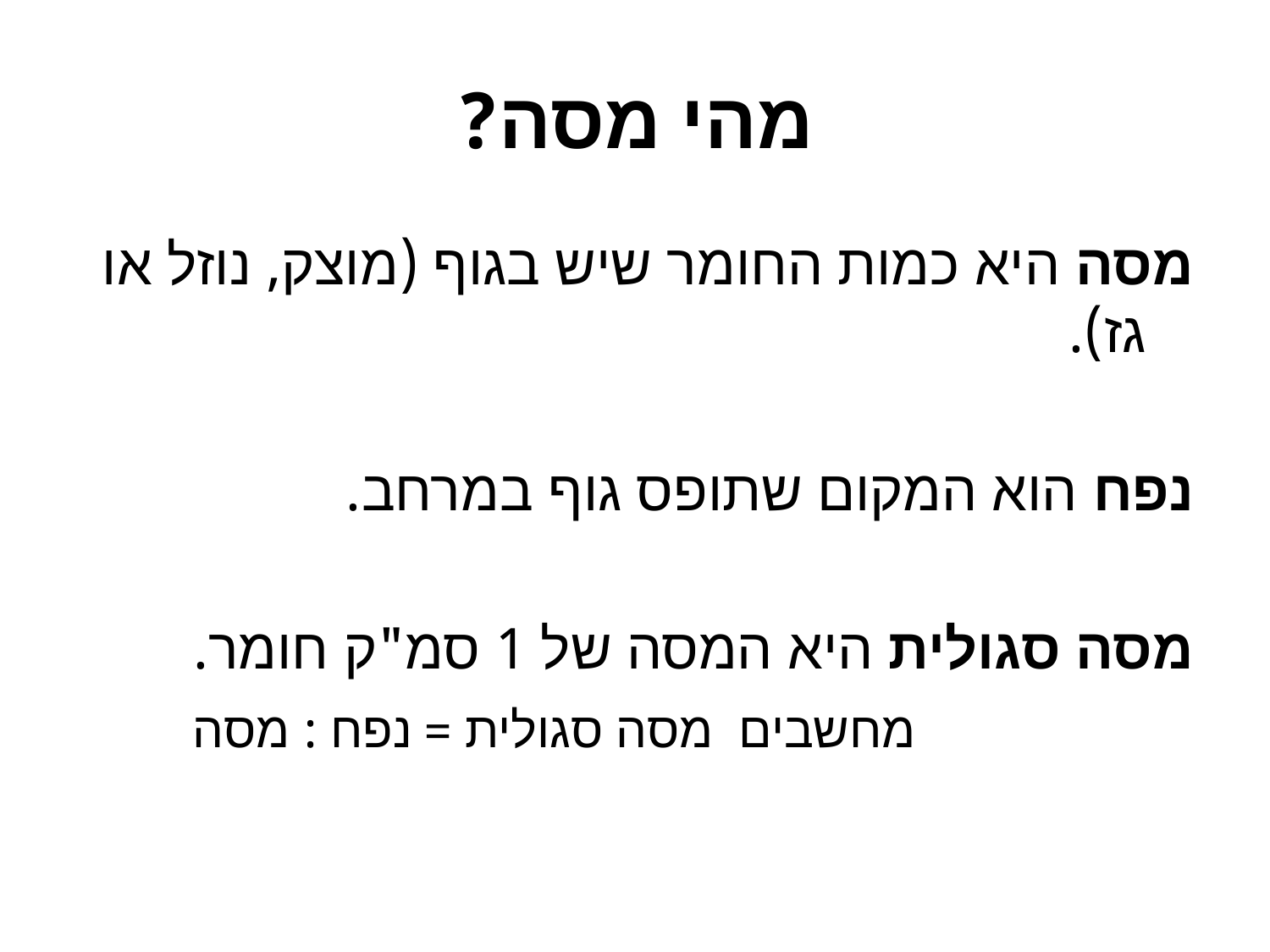

# מהי מסה?
מסה היא כמות החומר שיש בגוף (מוצק, נוזל או גז).

נפח הוא המקום שתופס גוף במרחב.

מסה סגולית היא המסה של 1 סמ"ק חומר.
                   מחשבים  מסה סגולית = נפח : מסה